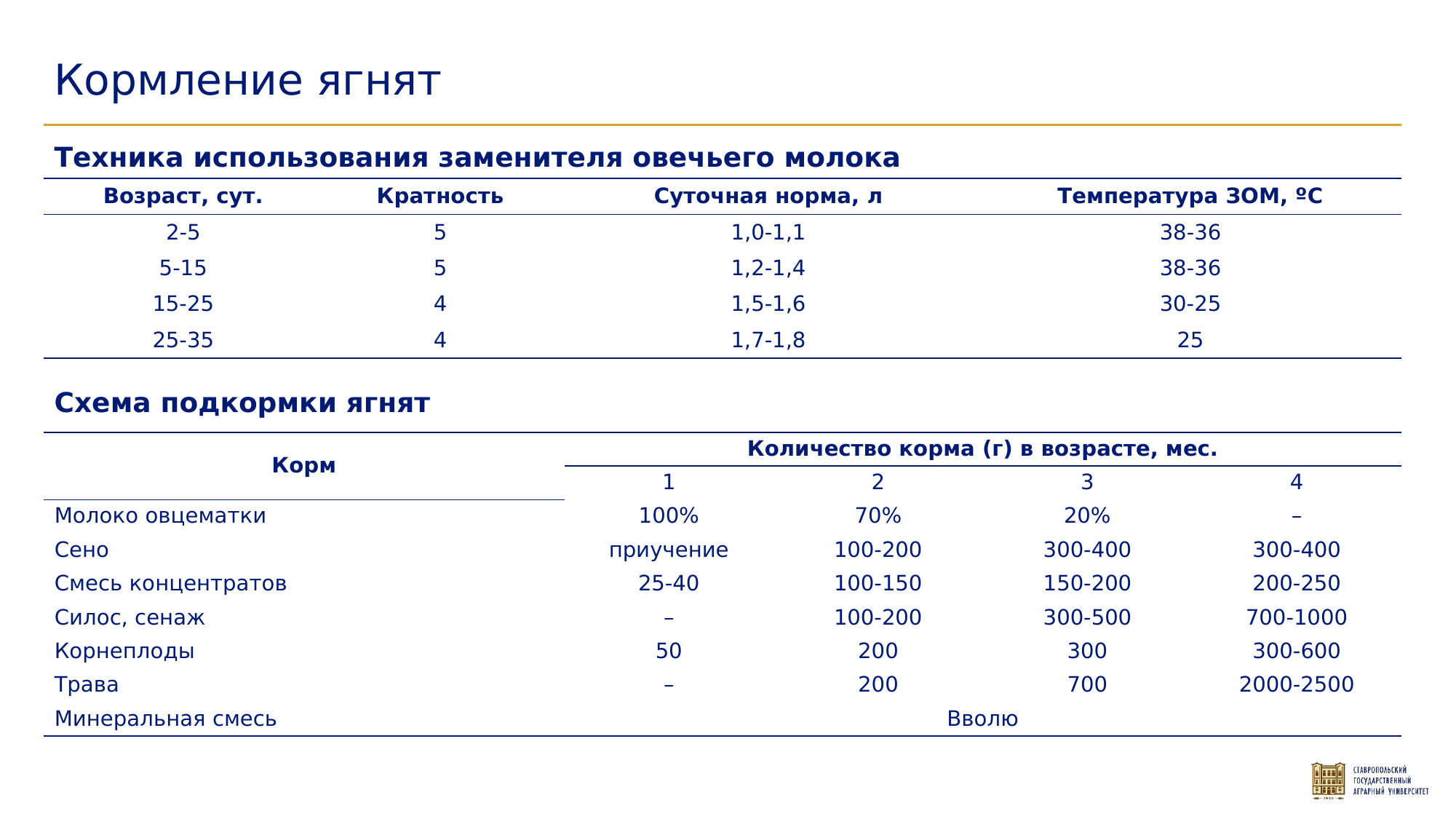

Кормление ягнят
Техника использования заменителя овечьего молока
| Возраст, сут. | Кратность | Суточная норма, л | Температура ЗОМ, ºС |
| --- | --- | --- | --- |
| 2-5 | 5 | 1,0-1,1 | 38-36 |
| 5-15 | 5 | 1,2-1,4 | 38-36 |
| 15-25 | 4 | 1,5-1,6 | 30-25 |
| 25-35 | 4 | 1,7-1,8 | 25 |
Схема подкормки ягнят
| Корм | Количество корма (г) в возрасте, мес. |  |  |  |
| --- | --- | --- | --- | --- |
|  | 1 | 2 | 3 | 4 |
| Молоко овцематки | 100% | 70% | 20% | – |
| Сено | приучение | 100-200 | 300-400 | 300-400 |
| Смесь концентратов | 25-40 | 100-150 | 150-200 | 200-250 |
| Силос, сенаж | – | 100-200 | 300-500 | 700-1000 |
| Корнеплоды | 50 | 200 | 300 | 300-600 |
| Трава | – | 200 | 700 | 2000-2500 |
| Минеральная смесь | Вволю |  |  |  |